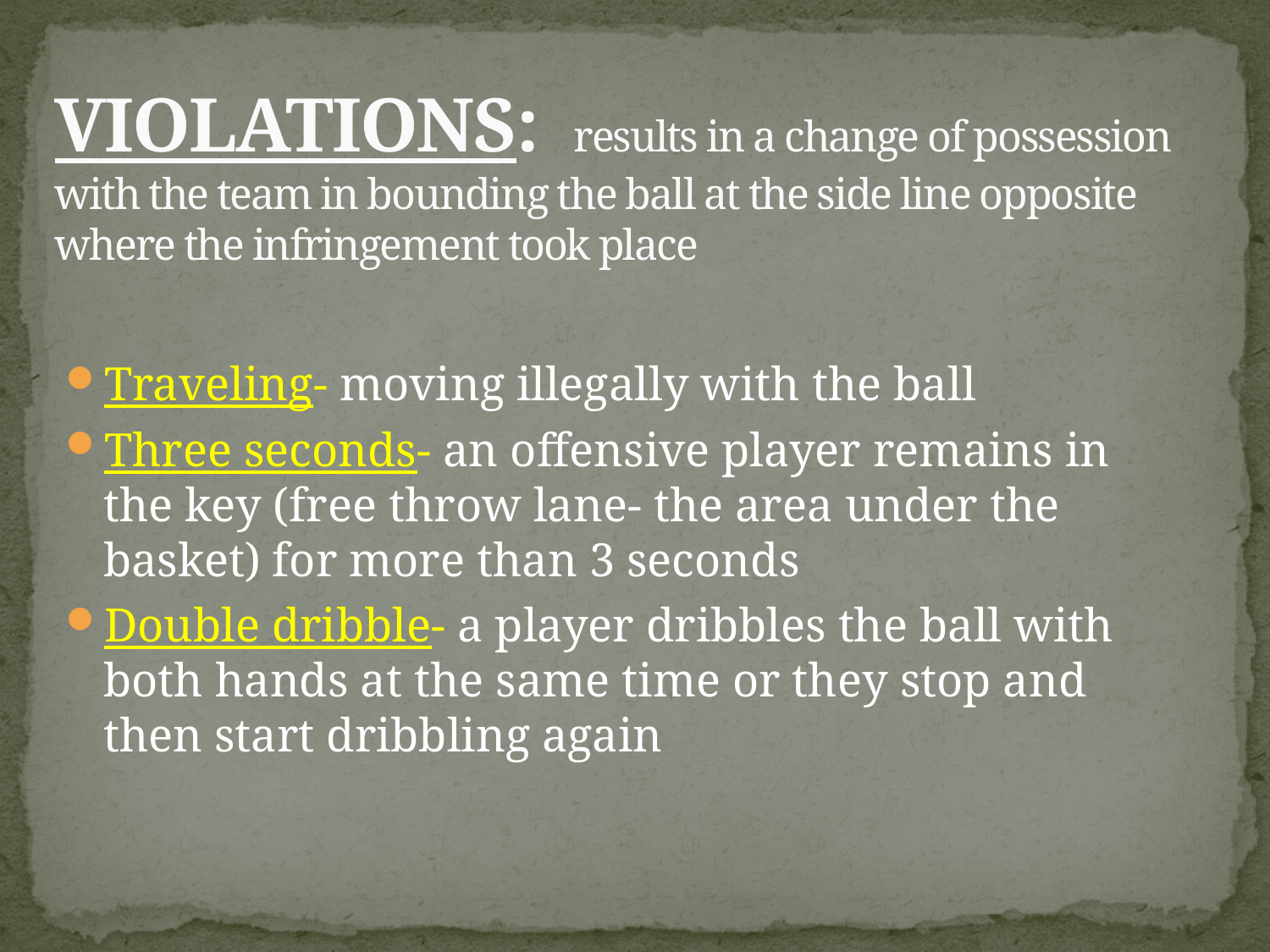

# VIOLATIONS:  results in a change of possession with the team in bounding the ball at the side line opposite where the infringement took place
Traveling- moving illegally with the ball
Three seconds- an offensive player remains in the key (free throw lane- the area under the basket) for more than 3 seconds
Double dribble- a player dribbles the ball with both hands at the same time or they stop and then start dribbling again